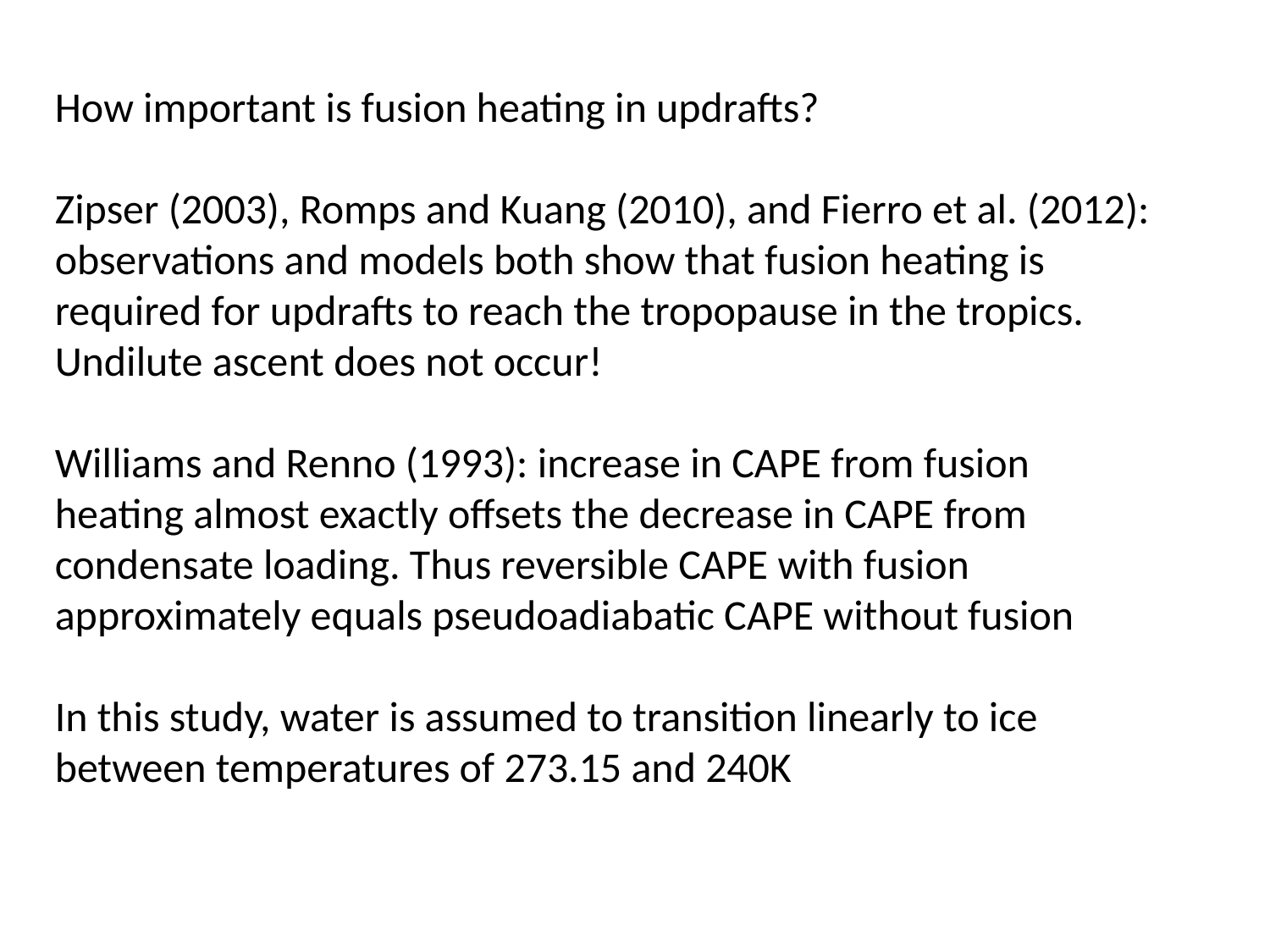

How important is fusion heating in updrafts?

Zipser (2003), Romps and Kuang (2010), and Fierro et al. (2012): observations and models both show that fusion heating is required for updrafts to reach the tropopause in the tropics. Undilute ascent does not occur!

Williams and Renno (1993): increase in CAPE from fusion heating almost exactly offsets the decrease in CAPE from condensate loading. Thus reversible CAPE with fusion approximately equals pseudoadiabatic CAPE without fusion

In this study, water is assumed to transition linearly to ice between temperatures of 273.15 and 240K